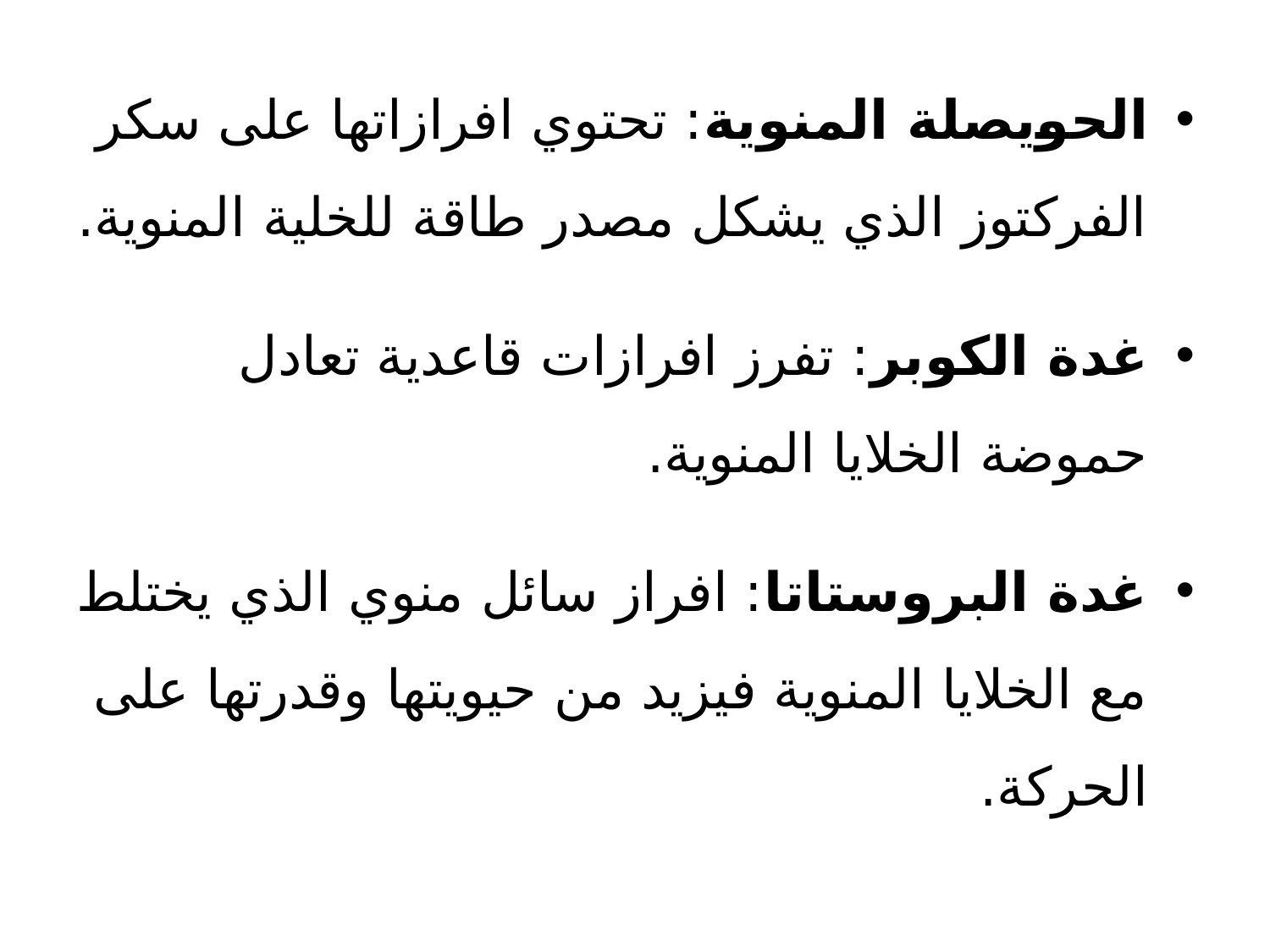

الحويصلة المنوية: تحتوي افرازاتها على سكر الفركتوز الذي يشكل مصدر طاقة للخلية المنوية.
غدة الكوبر: تفرز افرازات قاعدية تعادل حموضة الخلايا المنوية.
غدة البروستاتا: افراز سائل منوي الذي يختلط مع الخلايا المنوية فيزيد من حيويتها وقدرتها على الحركة.